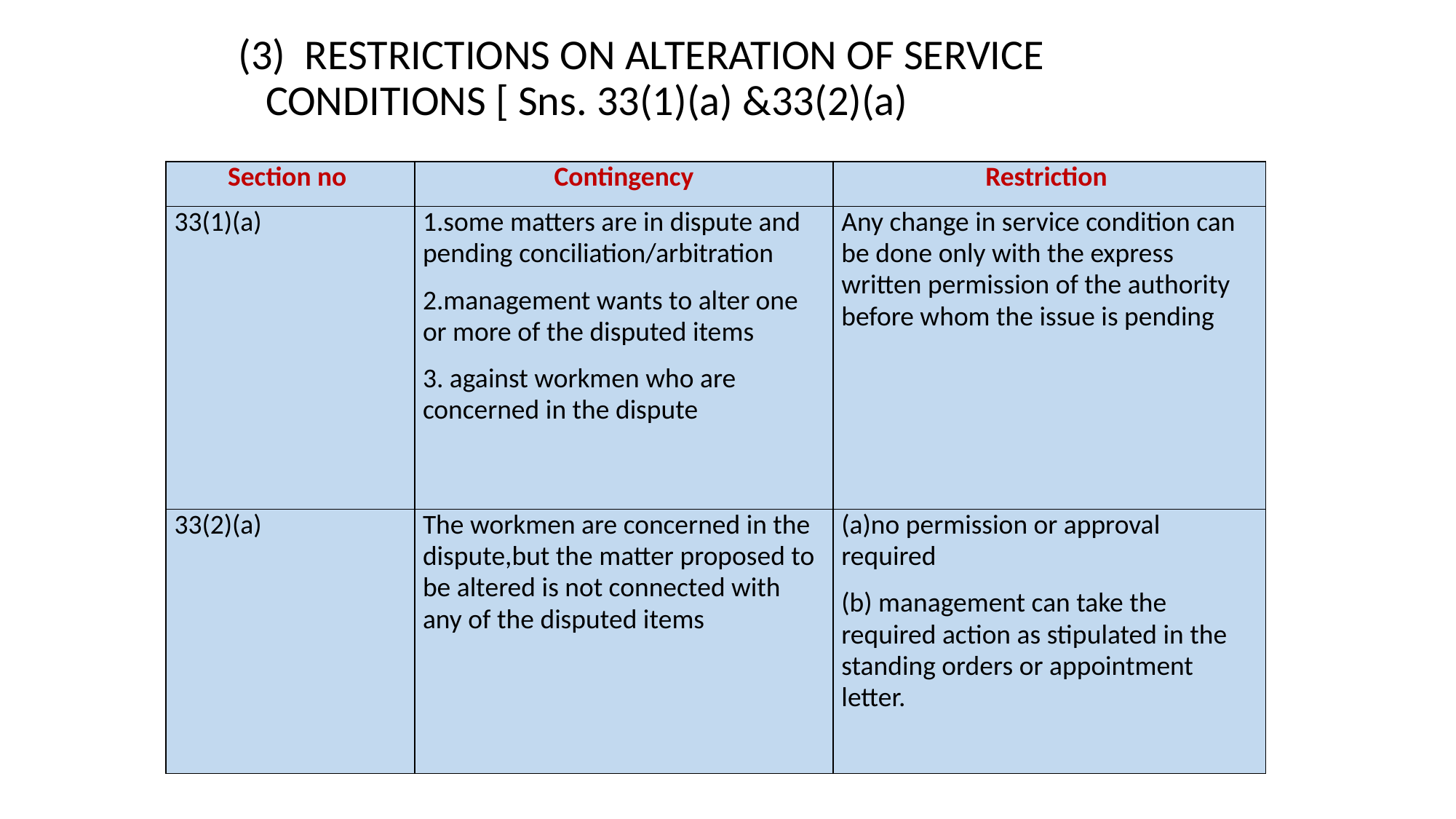

(3)  RESTRICTIONS ON ALTERATION OF SERVICE CONDITIONS [ Sns. 33(1)(a) &33(2)(a)
| Section no | Contingency | Restriction |
| --- | --- | --- |
| 33(1)(a) | 1.some matters are in dispute and pending conciliation/arbitration 2.management wants to alter one or more of the disputed items 3. against workmen who are concerned in the dispute | Any change in service condition can be done only with the express written permission of the authority before whom the issue is pending |
| 33(2)(a) | The workmen are concerned in the dispute,but the matter proposed to be altered is not connected with any of the disputed items | (a)no permission or approval required (b) management can take the required action as stipulated in the standing orders or appointment letter. |